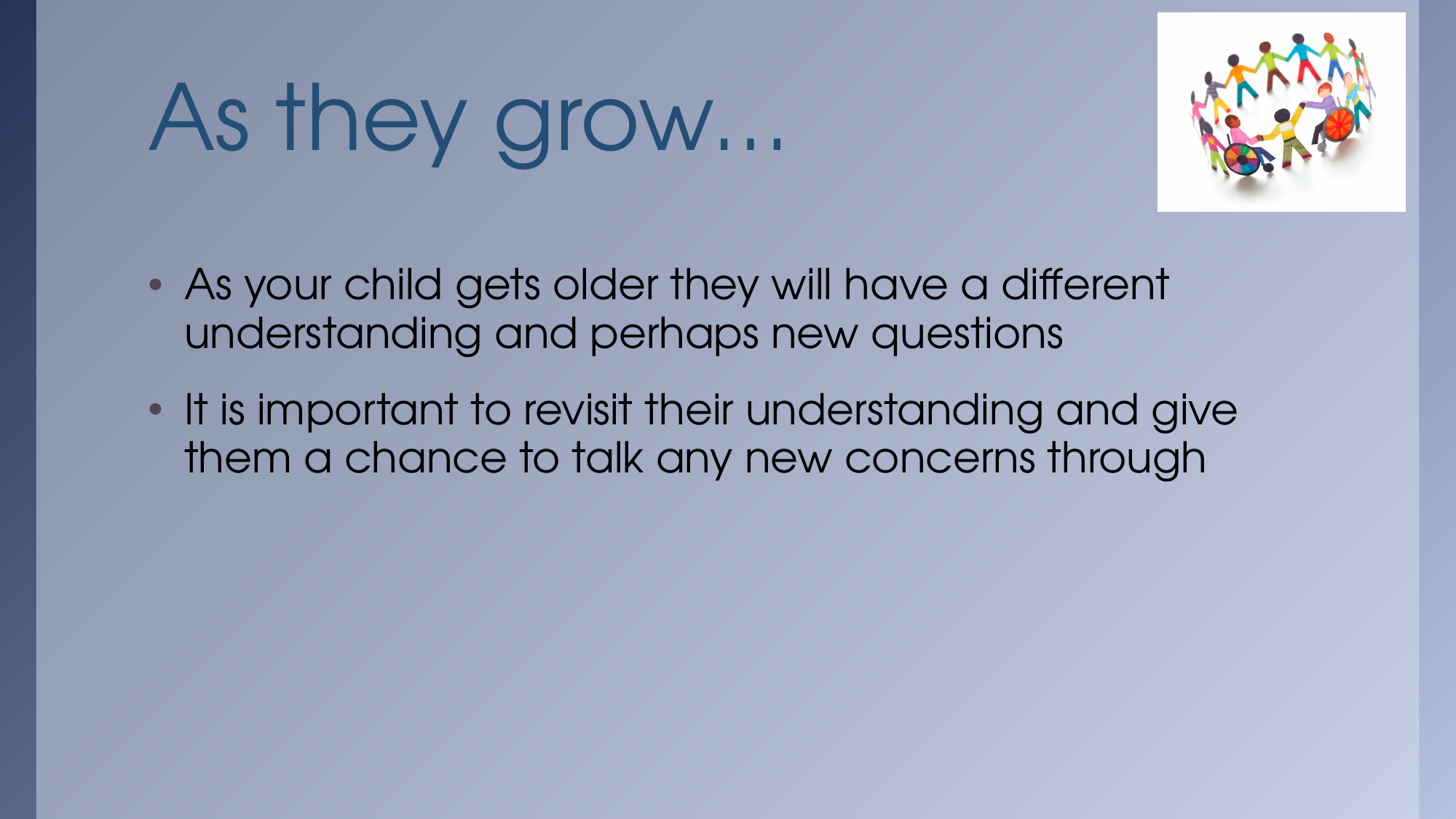

# As they grow…
As your child gets older they will have a different understanding and perhaps new questions
It is important to revisit their understanding and give them a chance to talk any new concerns through